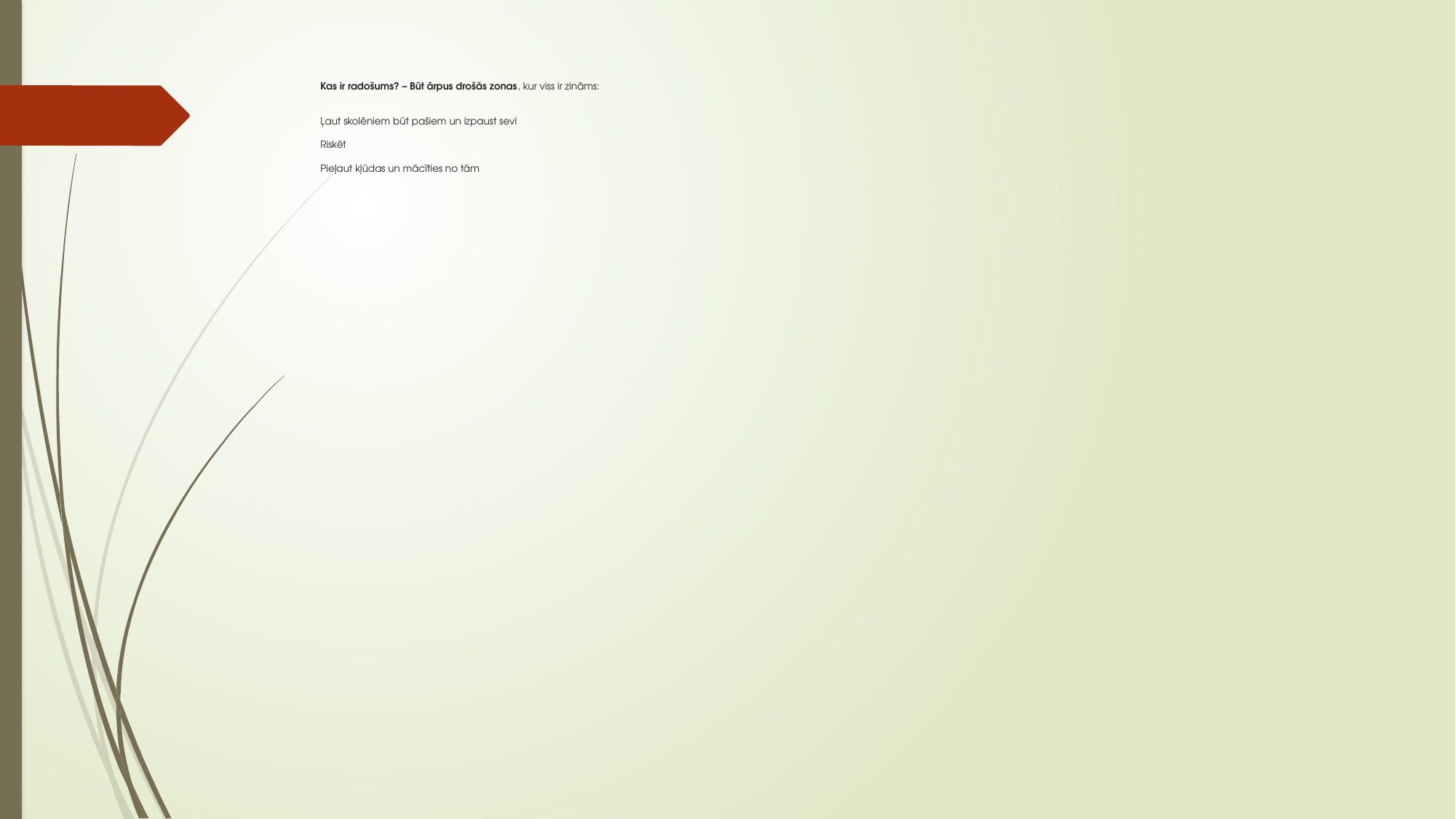

# Kas ir radošums? – Būt ārpus drošās zonas, kur viss ir zināms: Ļaut skolēniem būt pašiem un izpaust sevi Riskēt Pieļaut kļūdas un mācīties no tām